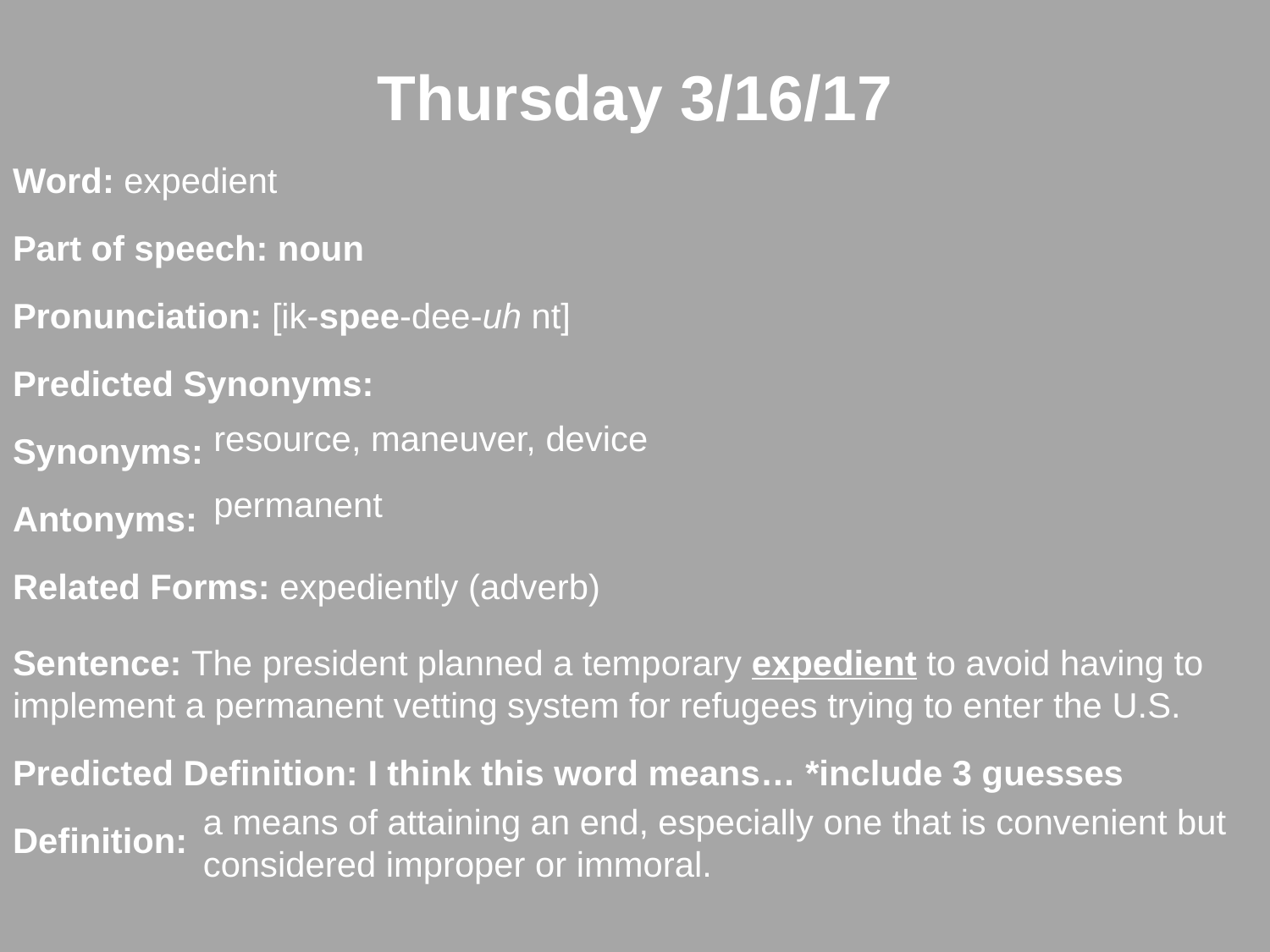

Thursday 3/16/17

Word: expedient

Part of speech: noun

Pronunciation: [ik-spee-dee-uh nt]

Predicted Synonyms:

Synonyms:

Antonyms:

Related Forms: expediently (adverb)

Sentence: The president planned a temporary expedient to avoid having to implement a permanent vetting system for refugees trying to enter the U.S.

Predicted Definition: I think this word means… *include 3 guesses

Definition:

resource, maneuver, device
permanent
a means of attaining an end, especially one that is convenient but considered improper or immoral.